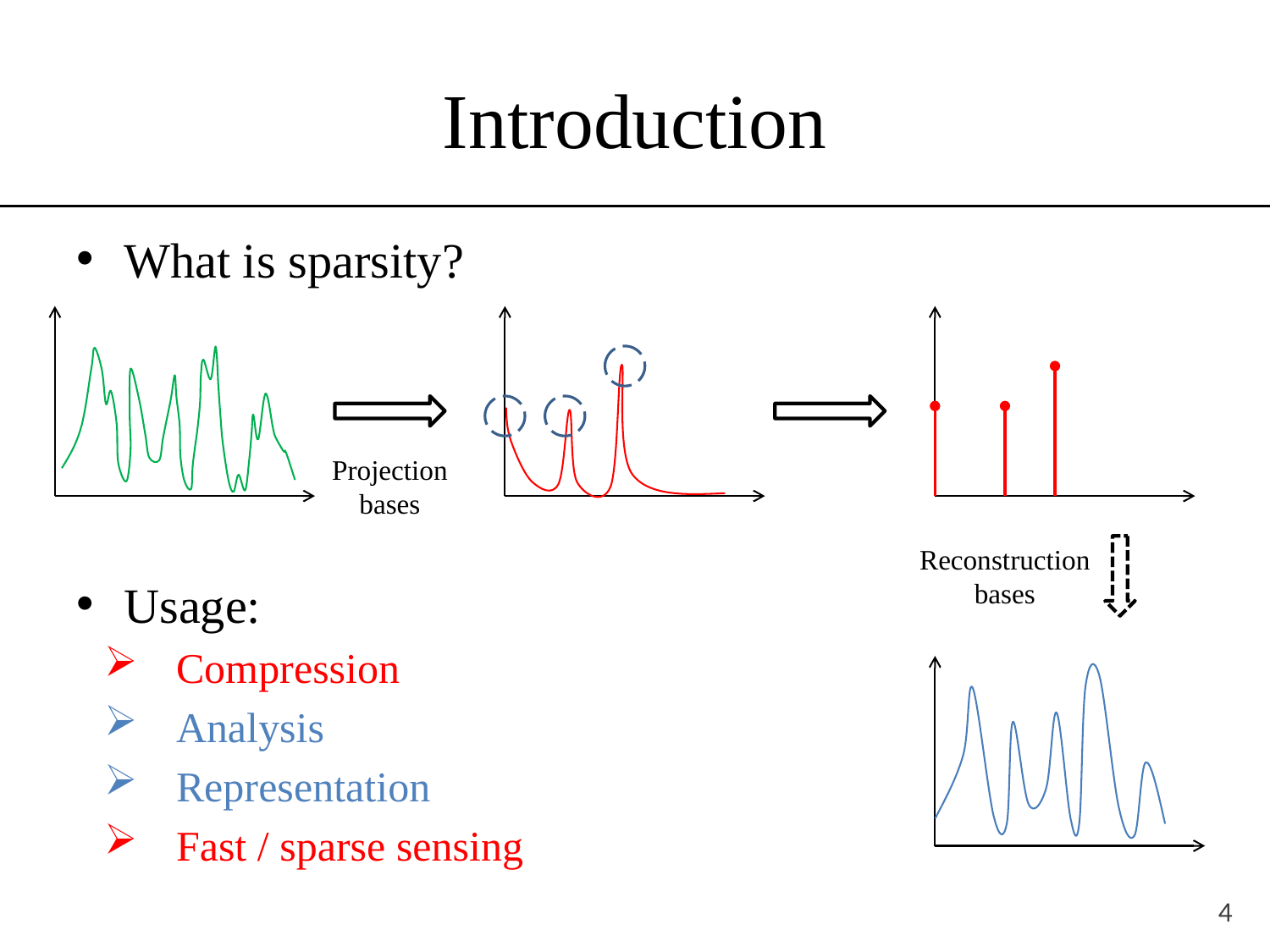

# Introduction
What is sparsity?

Usage:
Compression
Analysis
Representation
Fast / sparse sensing

Projection
bases
Reconstruction bases

4